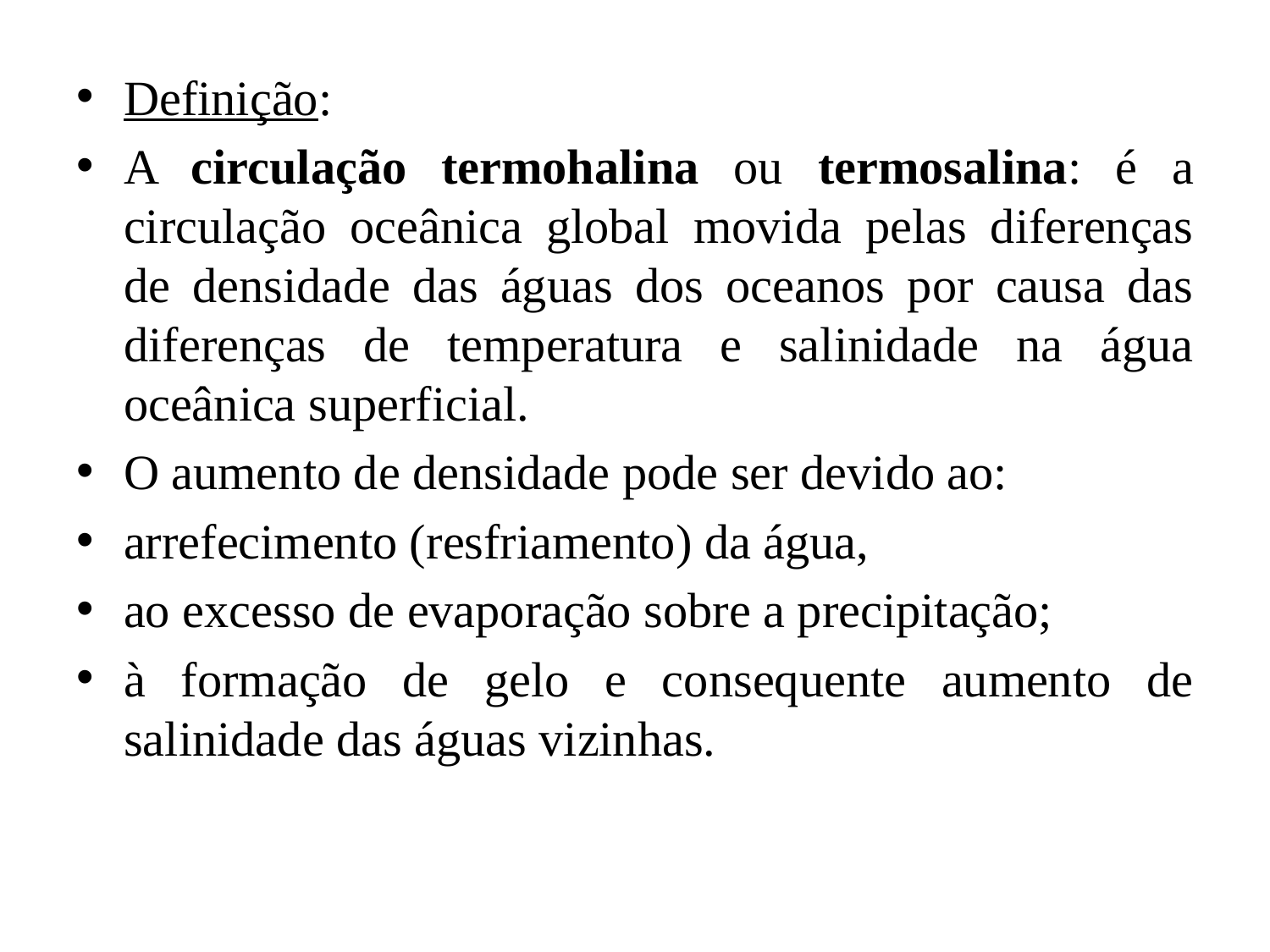

Definição:
A circulação termohalina ou termosalina: é a circulação oceânica global movida pelas diferenças de densidade das águas dos oceanos por causa das diferenças de temperatura e salinidade na água oceânica superficial.
O aumento de densidade pode ser devido ao:
arrefecimento (resfriamento) da água,
ao excesso de evaporação sobre a precipitação;
à formação de gelo e consequente aumento de salinidade das águas vizinhas.